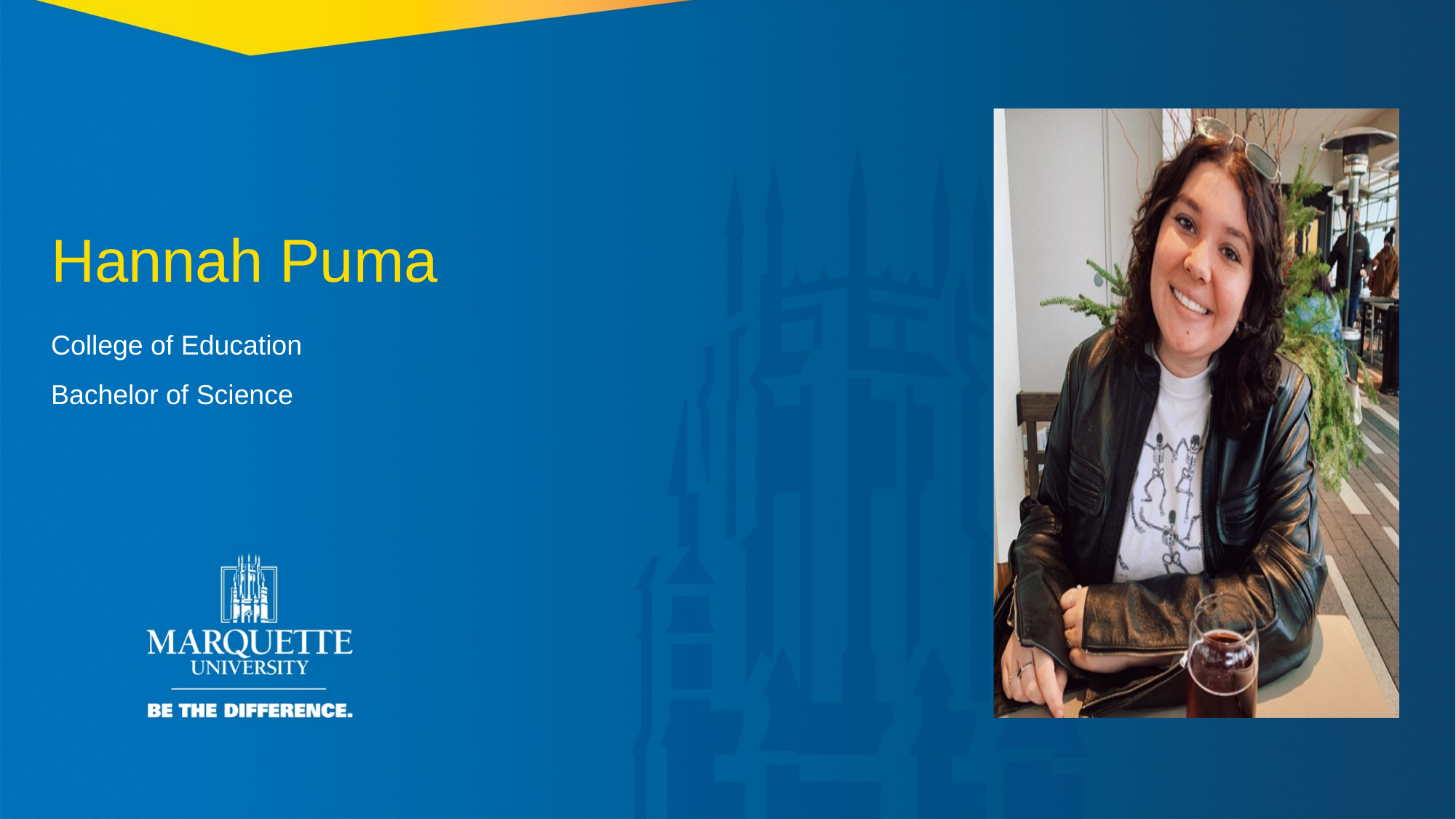

Hannah Puma
College of Education
Bachelor of Science